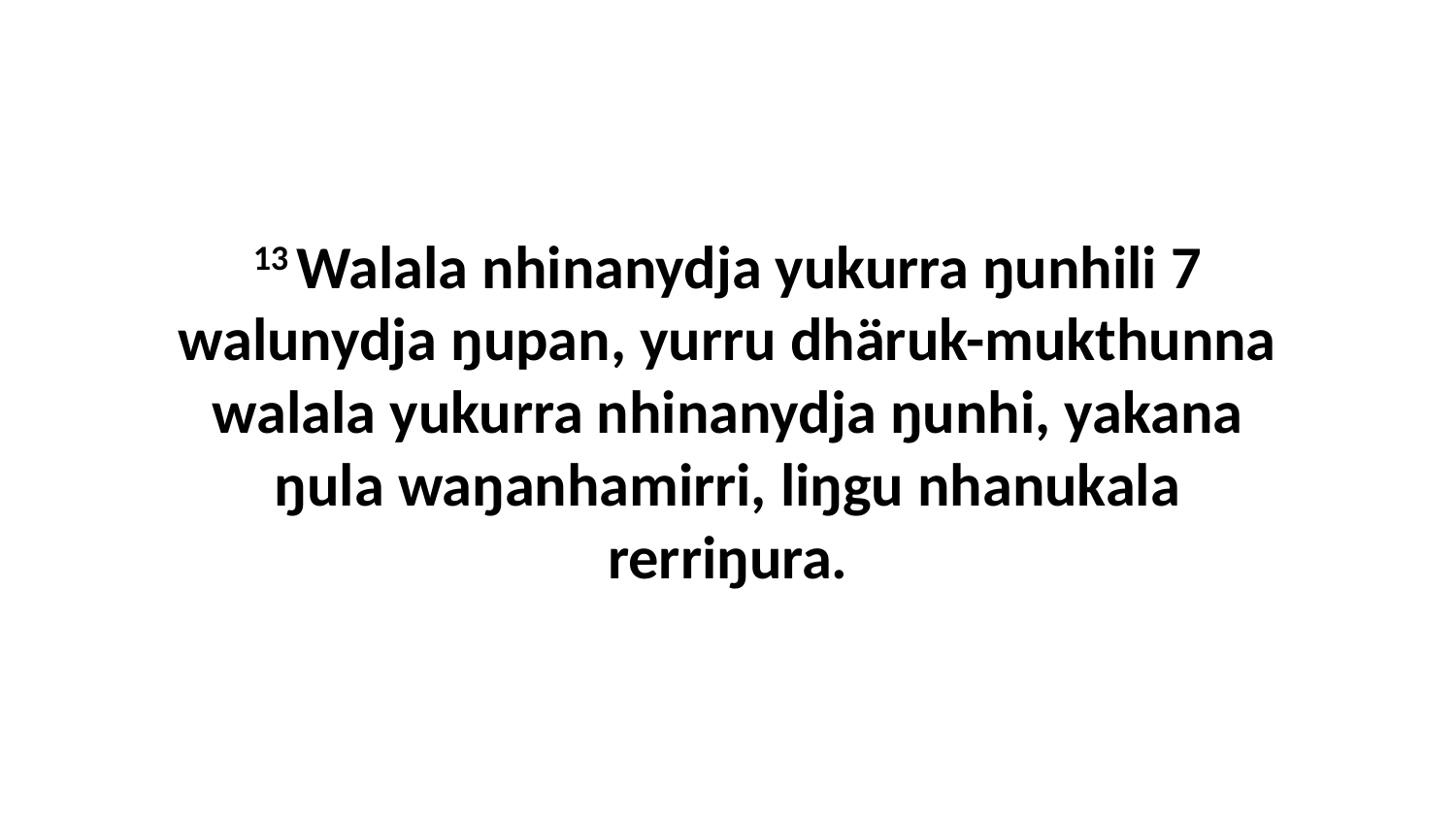

13 Walala nhinanydja yukurra ŋunhili 7 walunydja ŋupan, yurru dhäruk-mukthunna walala yukurra nhinanydja ŋunhi, yakana ŋula waŋanhamirri, liŋgu nhanukala rerriŋura.